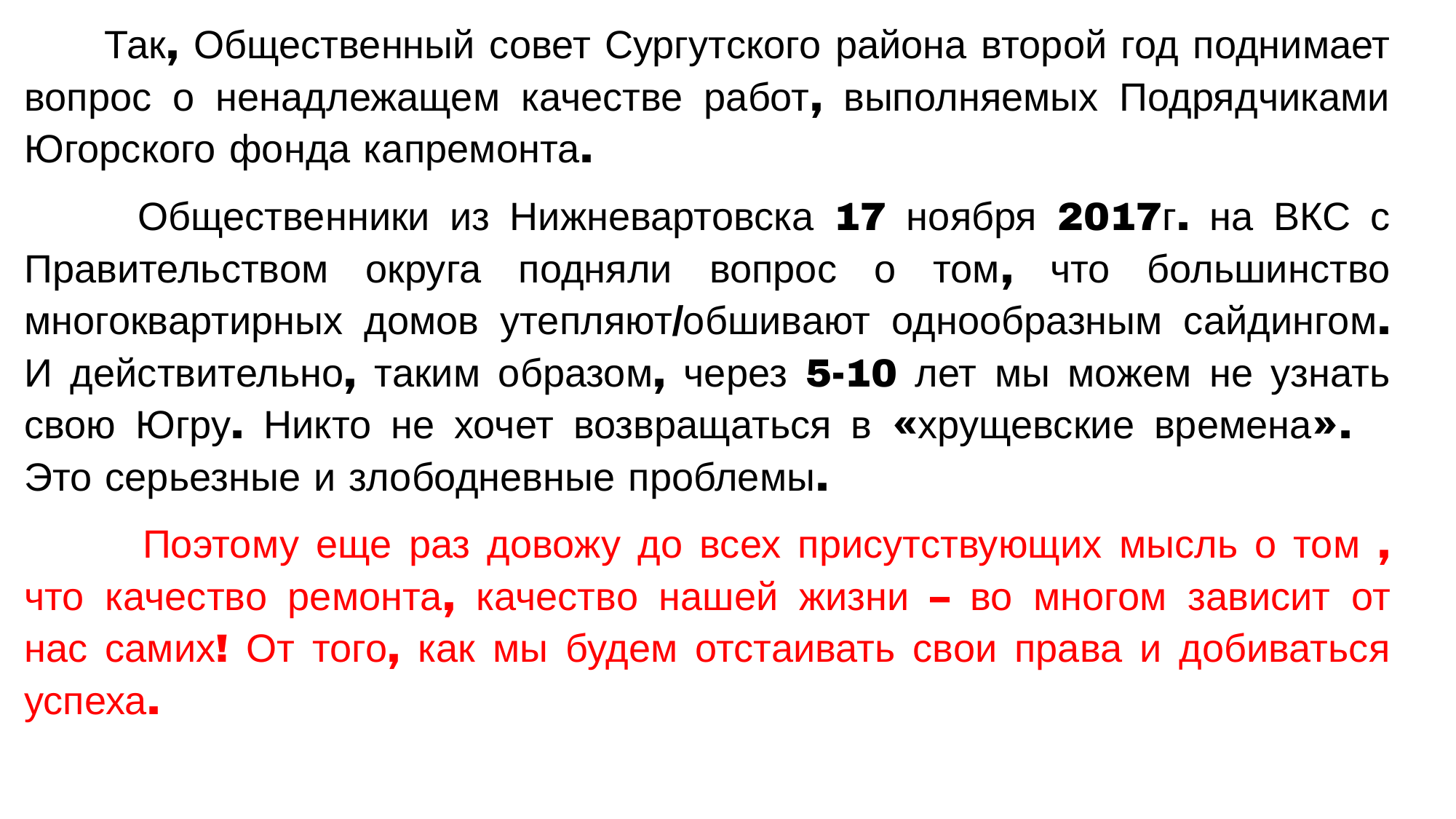

Так, Общественный совет Сургутского района второй год поднимает вопрос о ненадлежащем качестве работ, выполняемых Подрядчиками Югорского фонда капремонта.
      Общественники из Нижневартовска 17 ноября 2017г. на ВКС с Правительством округа подняли вопрос о том, что большинство многоквартирных домов утепляют/обшивают однообразным сайдингом. И действительно, таким образом, через 5-10 лет мы можем не узнать свою Югру. Никто не хочет возвращаться в «хрущевские времена».   Это серьезные и злободневные проблемы.
       Поэтому еще раз довожу до всех присутствующих мысль о том , что качество ремонта, качество нашей жизни – во многом зависит от нас самих! От того, как мы будем отстаивать свои права и добиваться успеха.